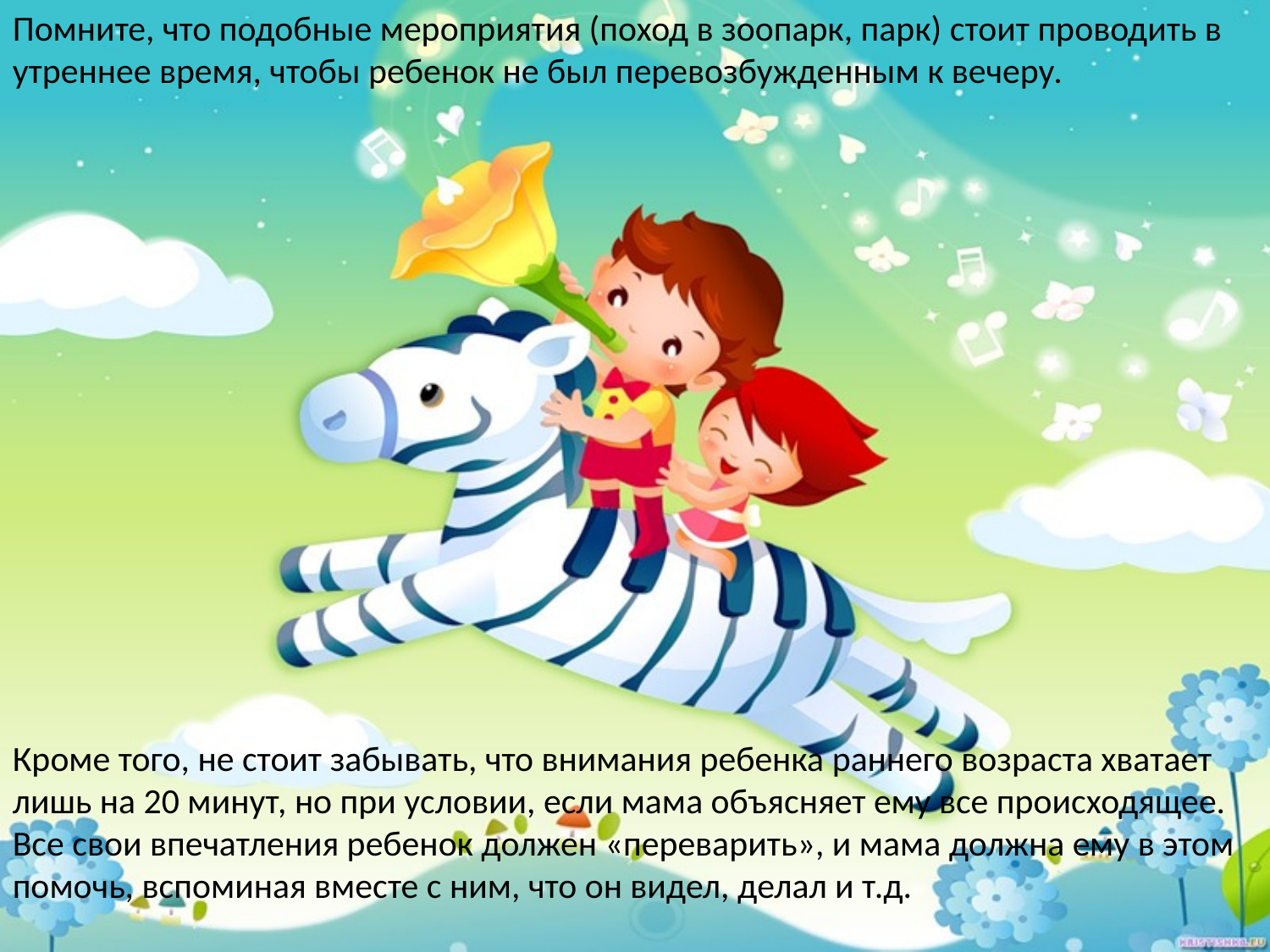

Помните, что подобные мероприятия (поход в зоопарк, парк) стоит проводить в утреннее время, чтобы ребенок не был перевозбужденным к вечеру.
Кроме того, не стоит забывать, что внимания ребенка раннего возраста хватает лишь на 20 минут, но при условии, если мама объясняет ему все происходящее. Все свои впечатления ребенок должен «переварить», и мама должна ему в этом помочь, вспоминая вместе с ним, что он видел, делал и т.д.